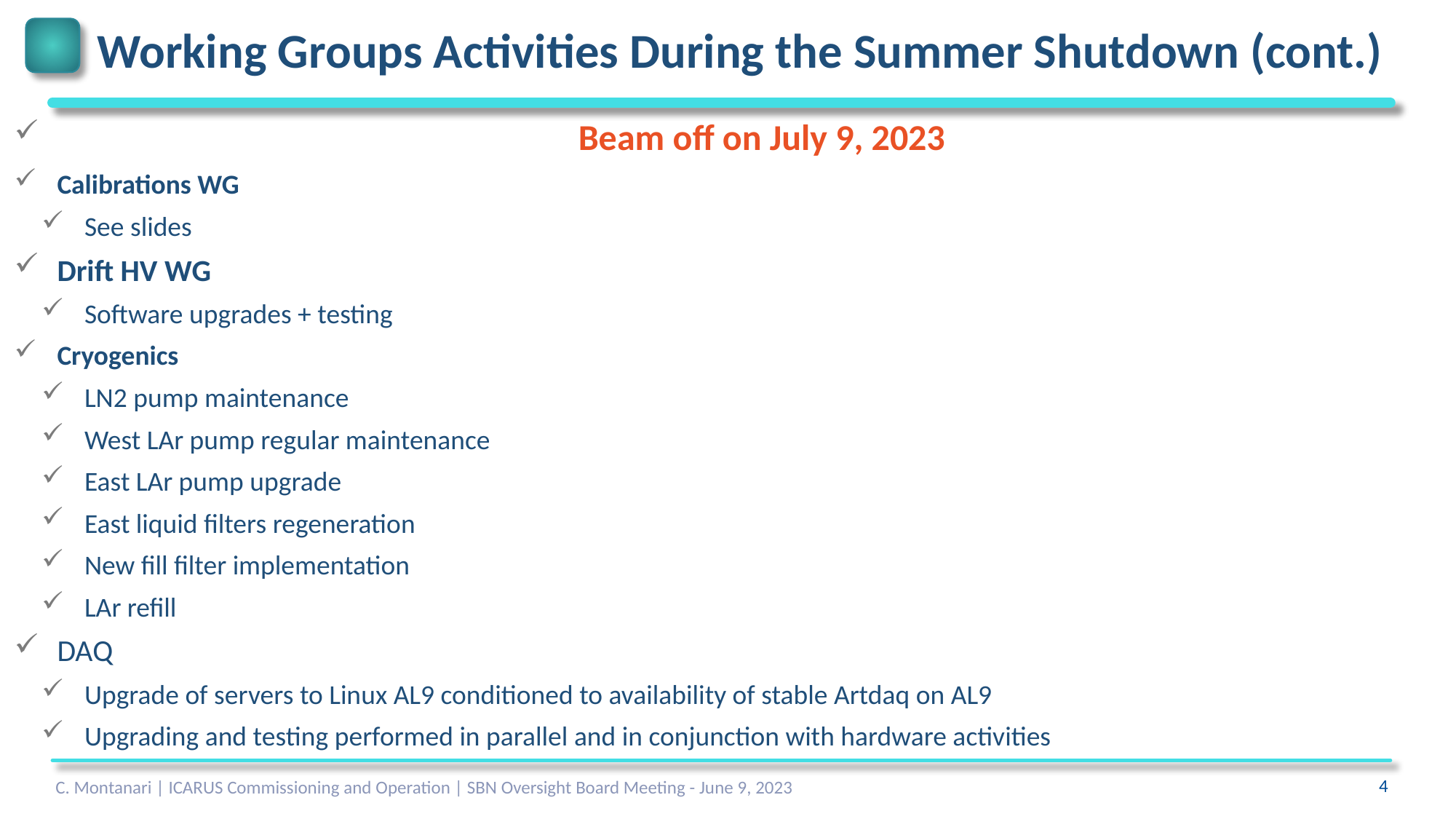

# Working Groups Activities During the Summer Shutdown (cont.)
                                                                       	Beam off on July 9, 2023
Calibrations WG
See slides
Drift HV WG
Software upgrades + testing
Cryogenics
LN2 pump maintenance
West LAr pump regular maintenance
East LAr pump upgrade
East liquid filters regeneration
New fill filter implementation
LAr refill
DAQ
Upgrade of servers to Linux AL9 conditioned to availability of stable Artdaq on AL9
Upgrading and testing performed in parallel and in conjunction with hardware activities
C. Montanari | ICARUS Commissioning and Operation | SBN Oversight Board Meeting - June 9, 2023